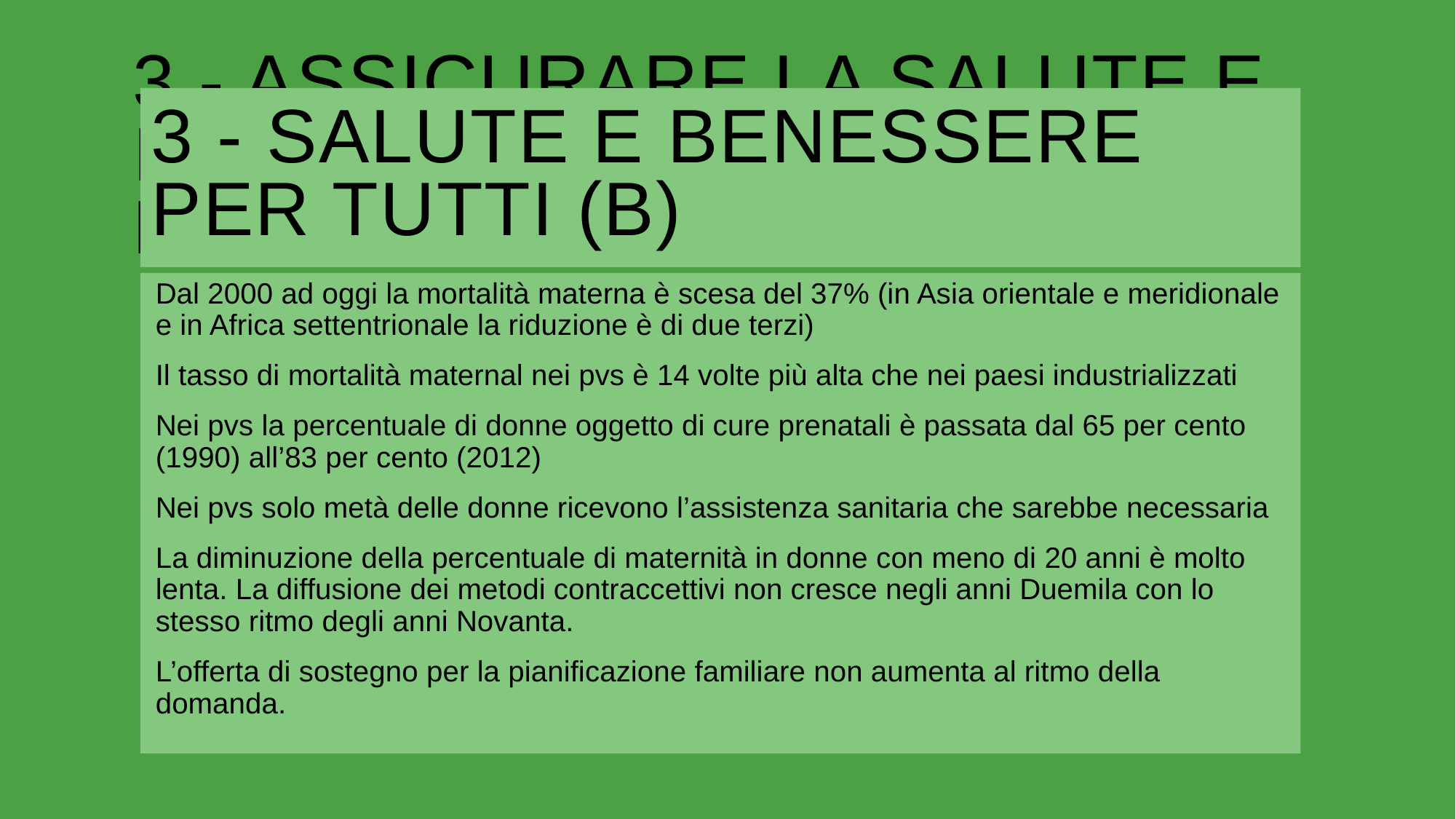

# 3 - Assicurare la salute e il benessere per tutti e per tutte le età
3 - salute e benessere per tutti (b)
Dal 2000 ad oggi la mortalità materna è scesa del 37% (in Asia orientale e meridionale e in Africa settentrionale la riduzione è di due terzi)
Il tasso di mortalità maternal nei pvs è 14 volte più alta che nei paesi industrializzati
Nei pvs la percentuale di donne oggetto di cure prenatali è passata dal 65 per cento (1990) all’83 per cento (2012)
Nei pvs solo metà delle donne ricevono l’assistenza sanitaria che sarebbe necessaria
La diminuzione della percentuale di maternità in donne con meno di 20 anni è molto lenta. La diffusione dei metodi contraccettivi non cresce negli anni Duemila con lo stesso ritmo degli anni Novanta.
L’offerta di sostegno per la pianificazione familiare non aumenta al ritmo della domanda.